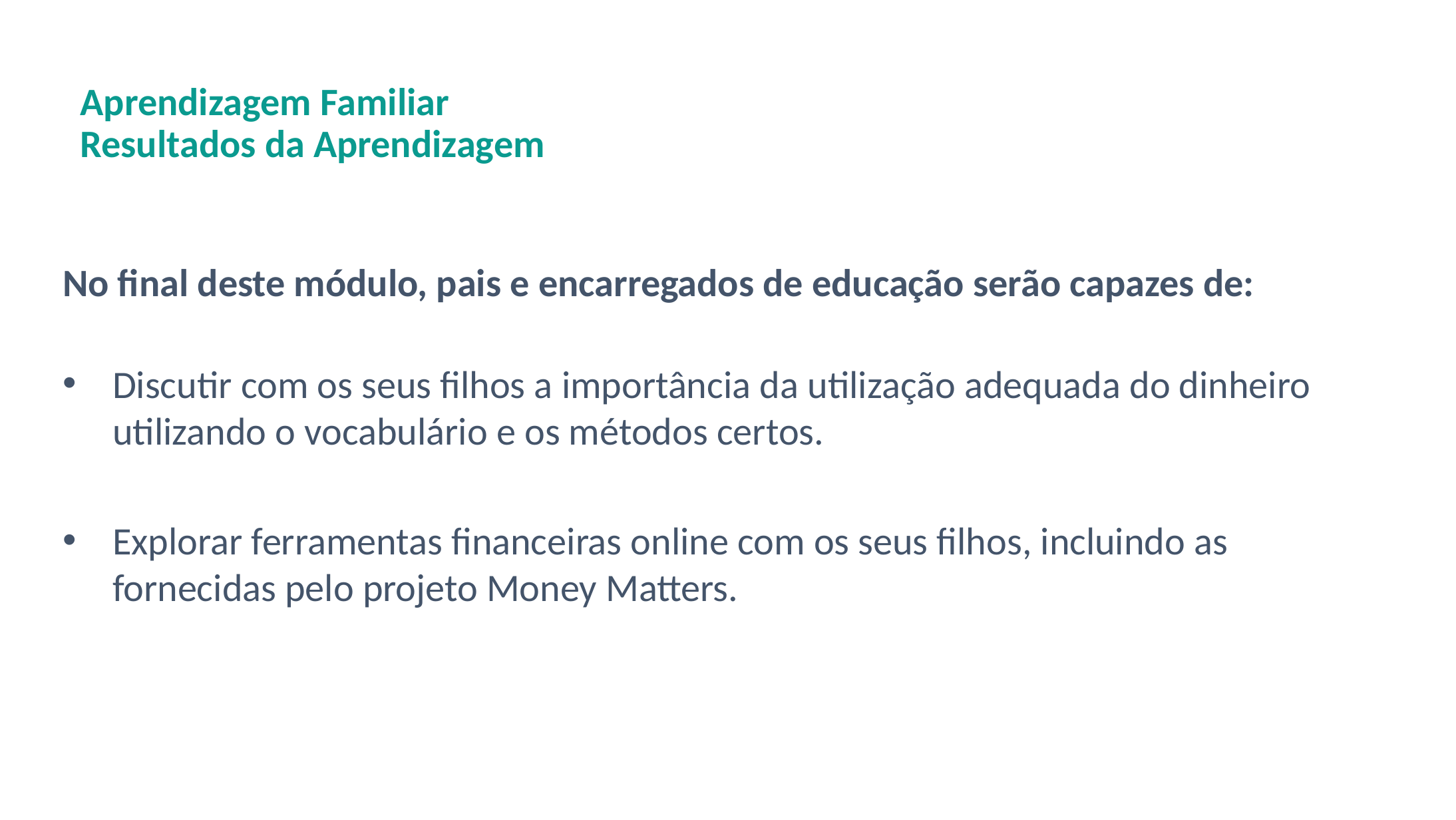

# Aprendizagem Familiar Resultados da Aprendizagem
No final deste módulo, pais e encarregados de educação serão capazes de:

Discutir com os seus filhos a importância da utilização adequada do dinheiro utilizando o vocabulário e os métodos certos.

Explorar ferramentas financeiras online com os seus filhos, incluindo as fornecidas pelo projeto Money Matters.